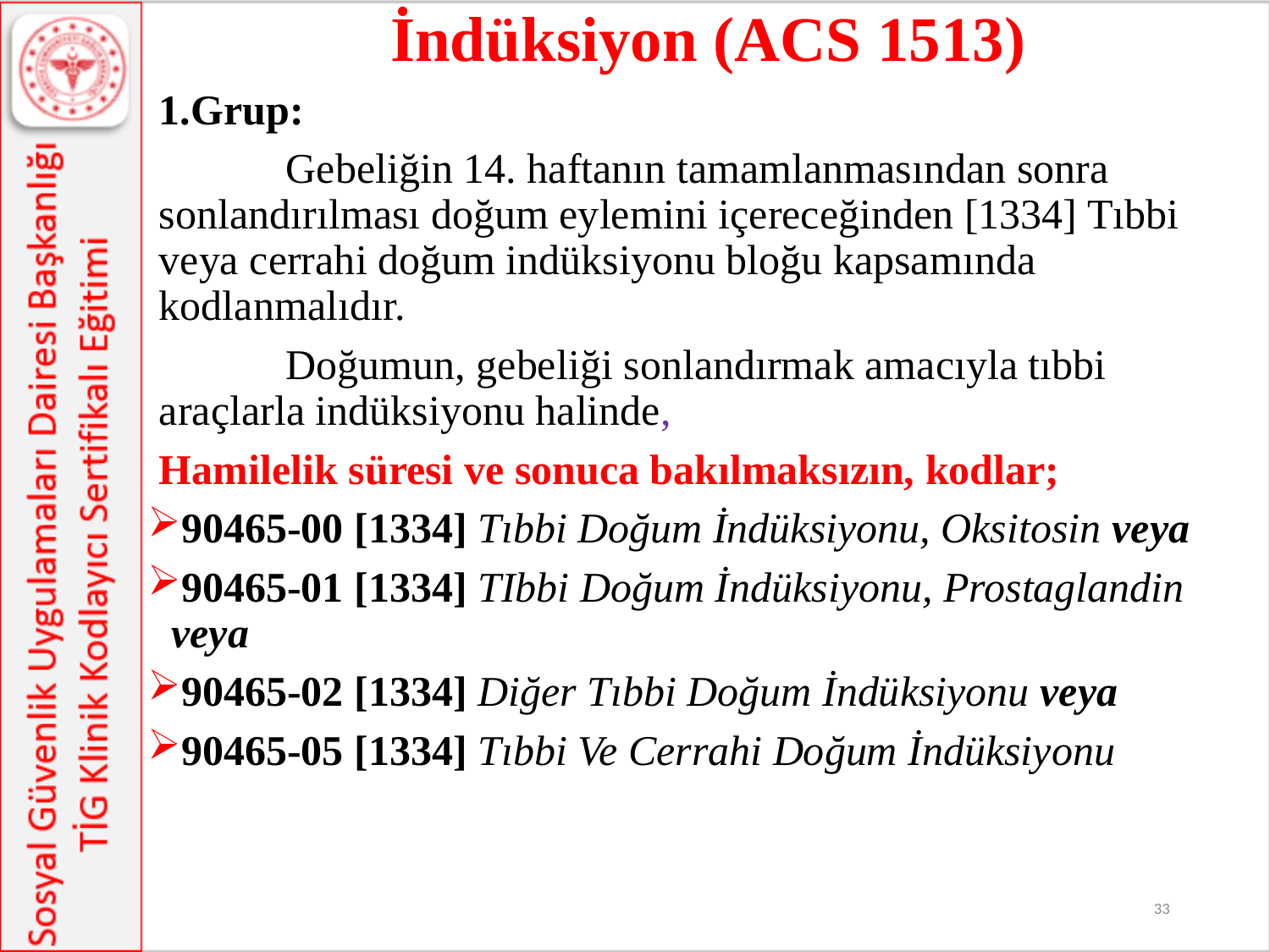

İndüksiyon (ACS 1513)
1.Grup:
	Gebeliğin 14. haftanın tamamlanmasından sonra sonlandırılması doğum eylemini içereceğinden [1334] Tıbbi veya cerrahi doğum indüksiyonu bloğu kapsamında kodlanmalıdır.
 	Doğumun, gebeliği sonlandırmak amacıyla tıbbi araçlarla indüksiyonu halinde,
Hamilelik süresi ve sonuca bakılmaksızın, kodlar;
90465-00 [1334] Tıbbi Doğum İndüksiyonu, Oksitosin veya
90465-01 [1334] TIbbi Doğum İndüksiyonu, Prostaglandin veya
90465-02 [1334] Diğer Tıbbi Doğum İndüksiyonu veya
90465-05 [1334] Tıbbi Ve Cerrahi Doğum İndüksiyonu
33